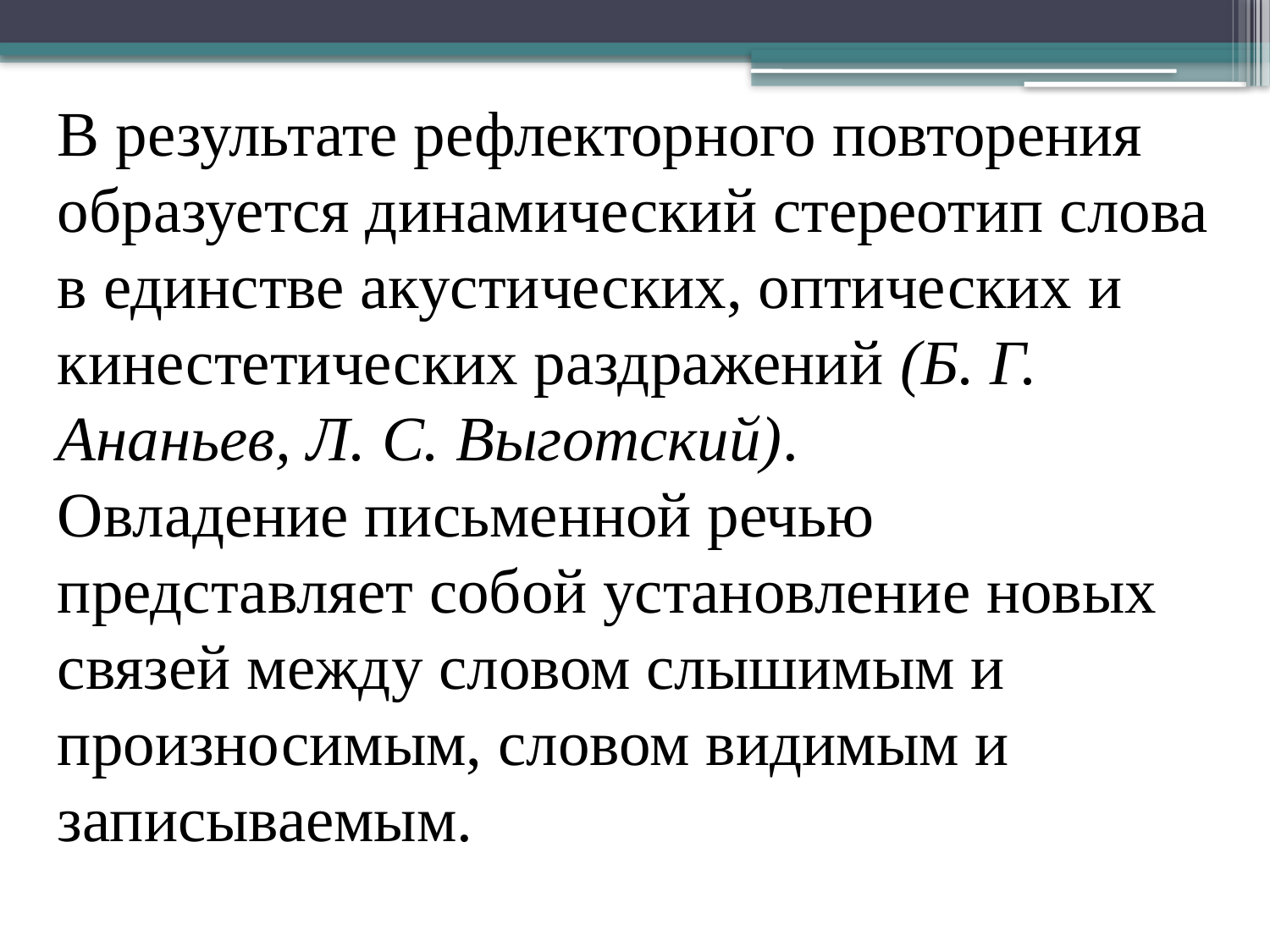

В результате рефлекторного повторения образуется динамический стереотип слова в единстве акустических, оптических и кинестетических раздражений (Б. Г. Ананьев, Л. С. Выготский). Овладение письменной речью представляет собой установление новых связей между словом слышимым и произносимым, словом видимым и записываемым.